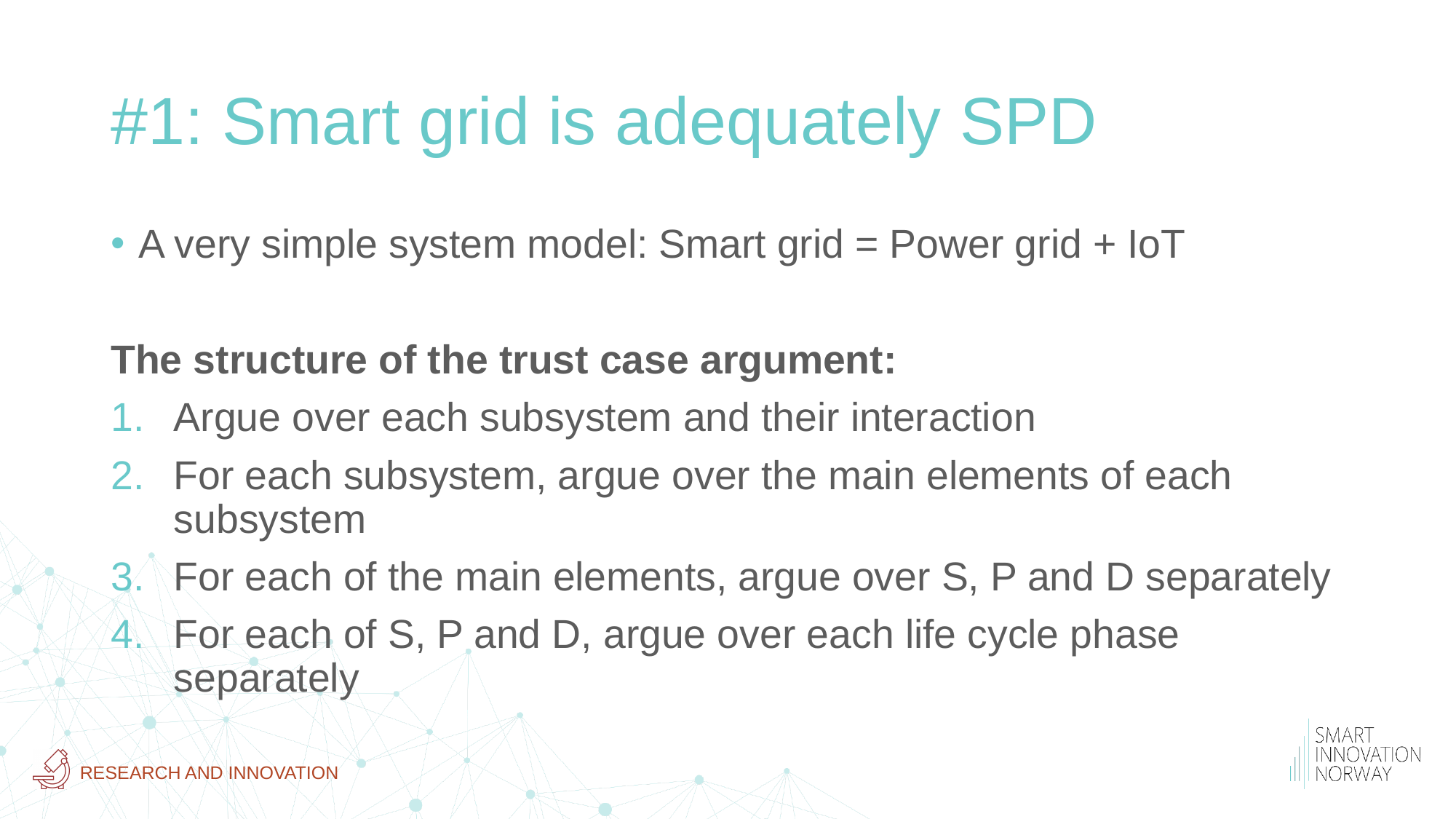

# #1: Smart grid is adequately SPD
A very simple system model: Smart grid = Power grid + IoT

The structure of the trust case argument:
Argue over each subsystem and their interaction
For each subsystem, argue over the main elements of each subsystem
For each of the main elements, argue over S, P and D separately
For each of S, P and D, argue over each life cycle phase separately